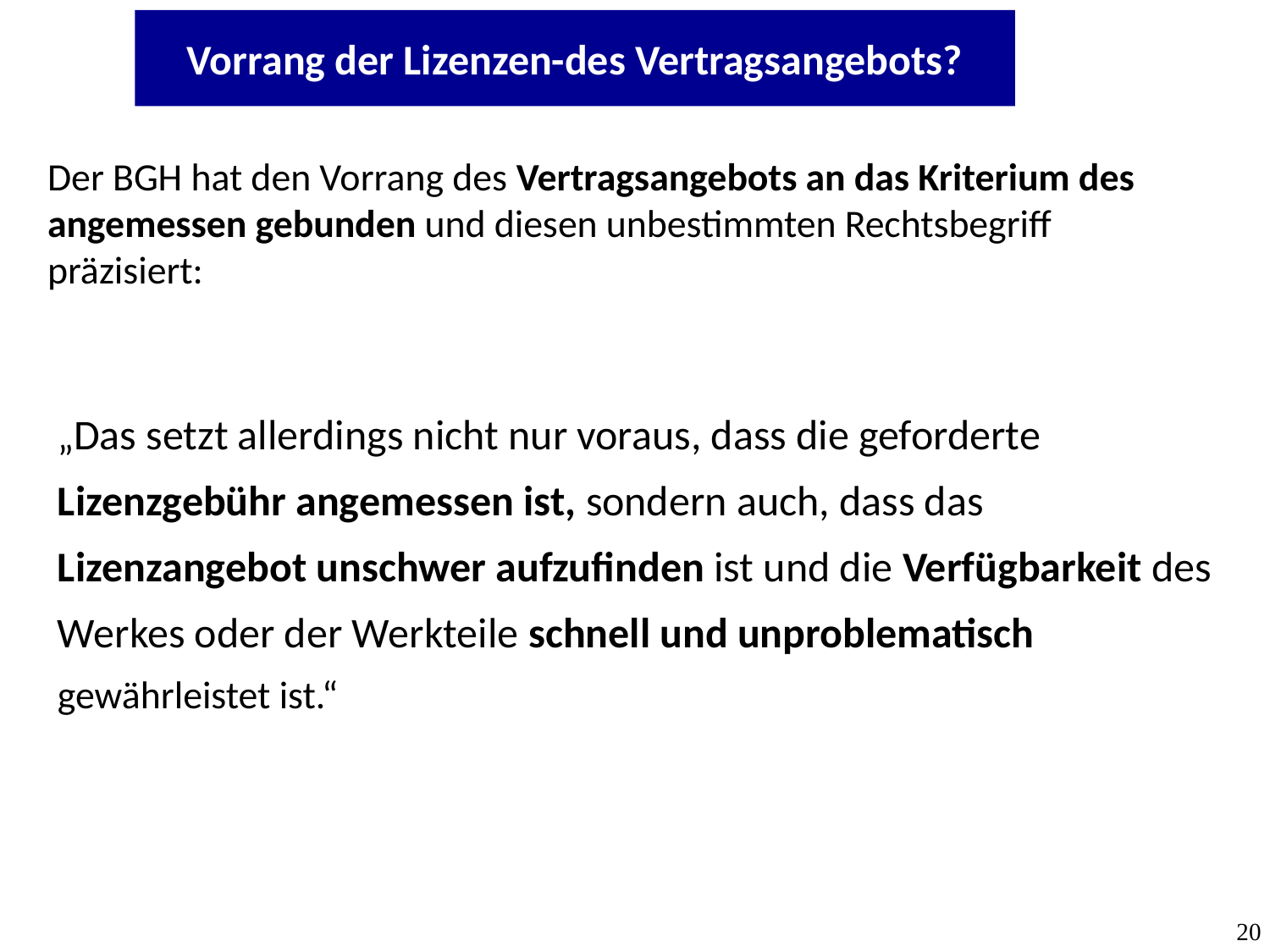

Vorrang der Lizenzen-des Vertragsangebots?
Der BGH hat den Vorrang des Vertragsangebots an das Kriterium des angemessen gebunden und diesen unbestimmten Rechtsbegriff präzisiert:
„Das setzt allerdings nicht nur voraus, dass die geforderte Lizenzgebühr angemessen ist, sondern auch, dass das Lizenzangebot unschwer aufzufinden ist und die Verfügbarkeit des Werkes oder der Werkteile schnell und unproblematisch gewährleistet ist.“